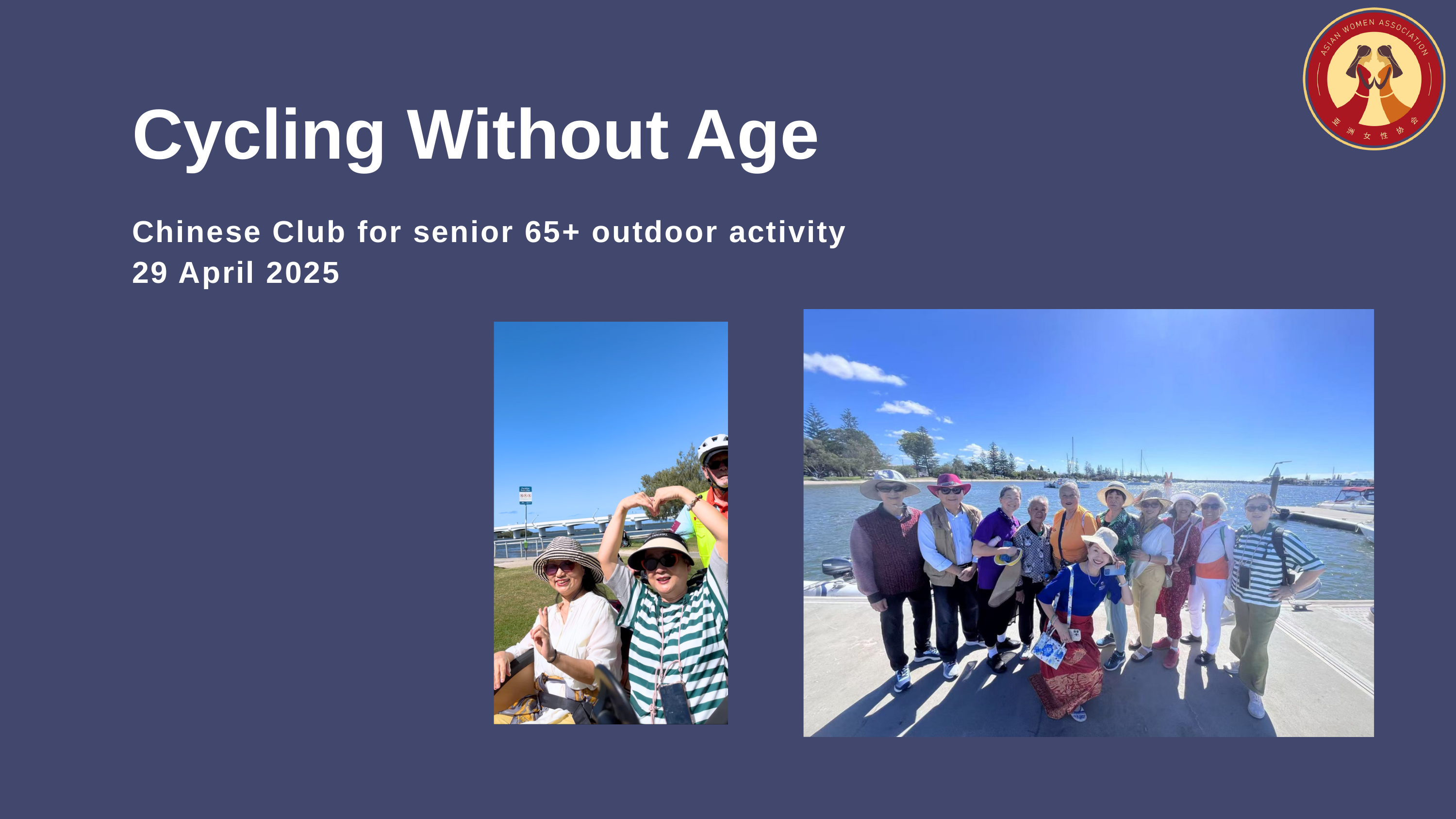

Cycling Without Age
Chinese Club for senior 65+ outdoor activity
29 April 2025